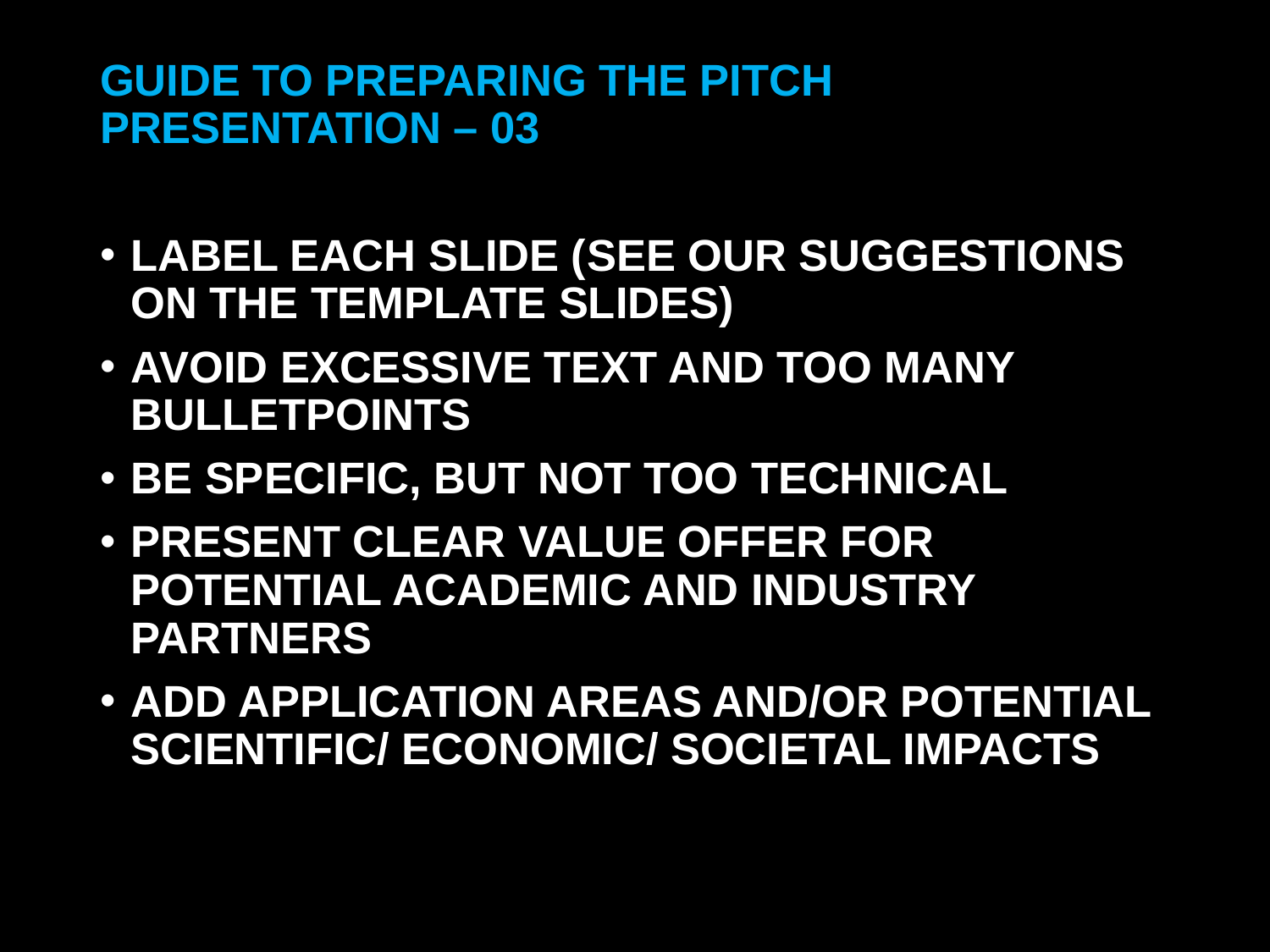

Guide to preparing the pitch presentation – 03

Label each slide (see our suggestions on the template slides)
Avoid excessive text and too many bulletpoints
BE SPECIFIC, BUT NOT TOO TECHNICAL
present clear value offer for potential academic and industry partners
Add application areas and/or potential scientific/ economic/ societal impacts